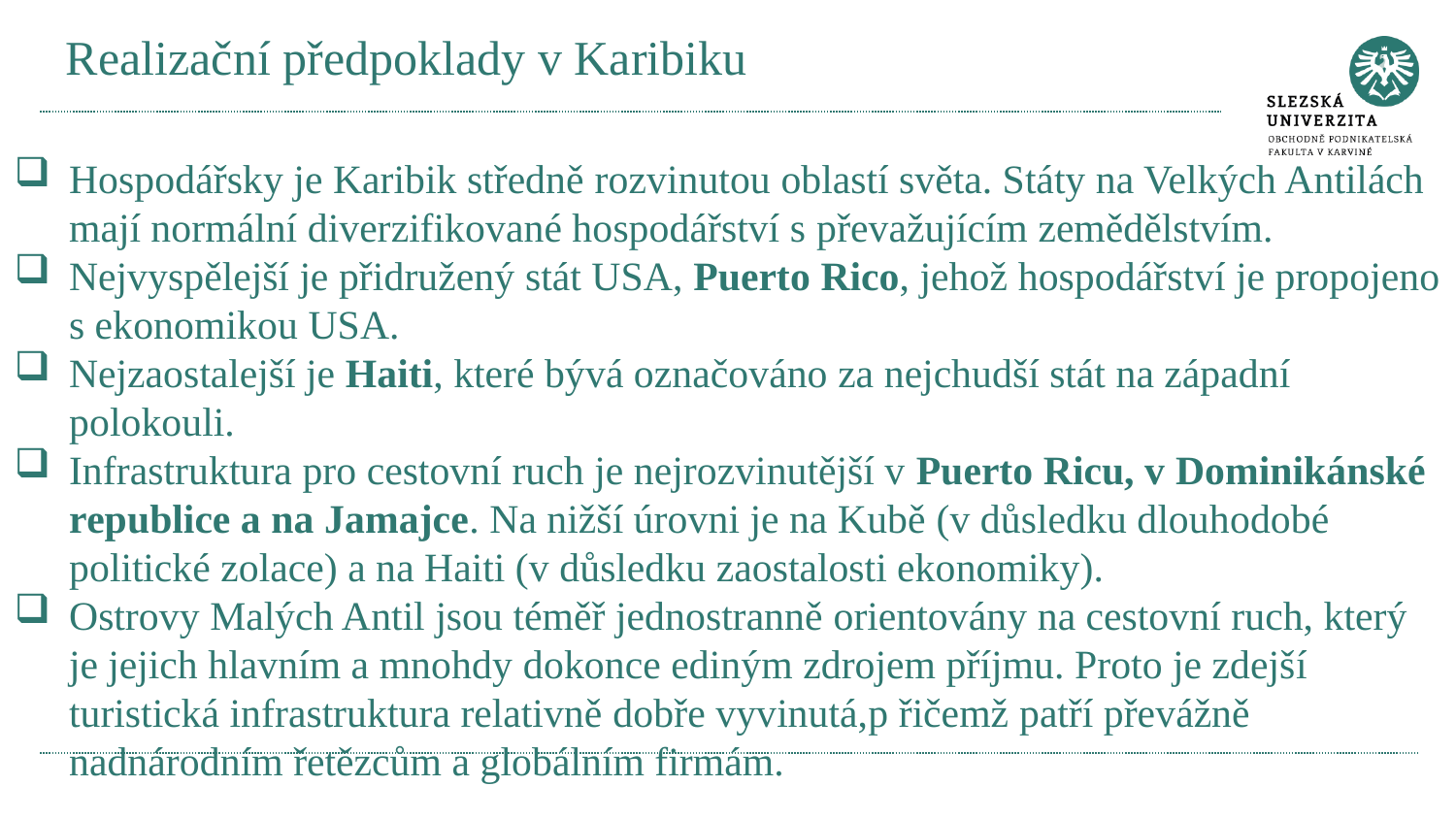

# Realizační předpoklady v Karibiku
Hospodářsky je Karibik středně rozvinutou oblastí světa. Státy na Velkých Antilách mají normální diverzifikované hospodářství s převažujícím zemědělstvím.
Nejvyspělejší je přidružený stát USA, Puerto Rico, jehož hospodářství je propojeno s ekonomikou USA.
Nejzaostalejší je Haiti, které bývá označováno za nejchudší stát na západní polokouli.
Infrastruktura pro cestovní ruch je nejrozvinutější v Puerto Ricu, v Dominikánské republice a na Jamajce. Na nižší úrovni je na Kubě (v důsledku dlouhodobé politické zolace) a na Haiti (v důsledku zaostalosti ekonomiky).
Ostrovy Malých Antil jsou téměř jednostranně orientovány na cestovní ruch, který je jejich hlavním a mnohdy dokonce ediným zdrojem příjmu. Proto je zdejší turistická infrastruktura relativně dobře vyvinutá,p řičemž patří převážně nadnárodním řetězcům a globálním firmám.